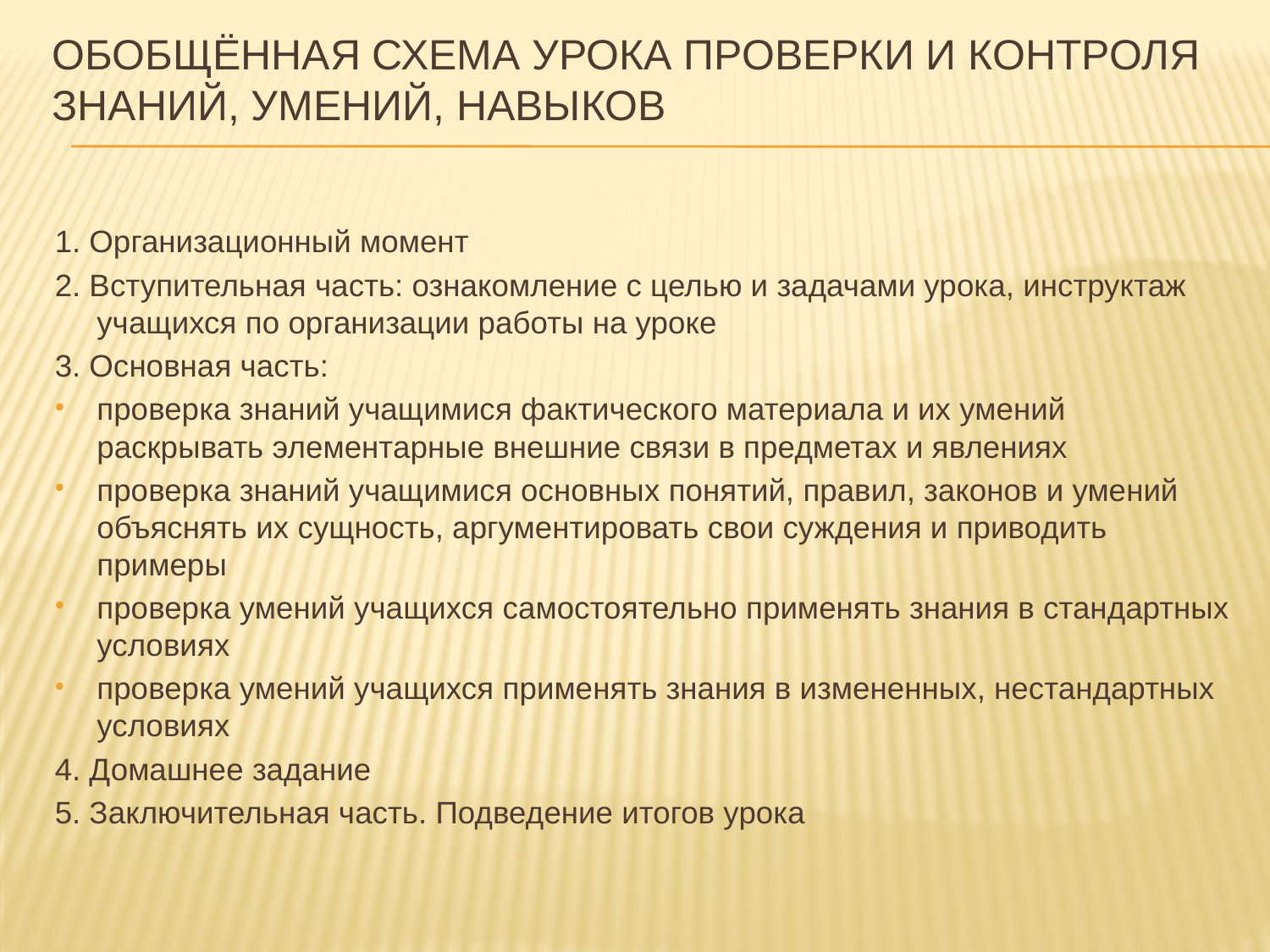

# Обобщённая схема урока проверки и контроля знаний, умений, навыков
1. Организационный момент
2. Вступительная часть: ознакомление с целью и задачами урока, инструктаж учащихся по организации работы на уроке
3. Основная часть:
проверка знаний учащимися фактического материала и их умений раскрывать элементарные внешние связи в предметах и явлениях
проверка знаний учащимися основных понятий, правил, законов и умений объяснять их сущность, аргументировать свои суждения и приводить примеры
проверка умений учащихся самостоятельно применять знания в стандартных условиях
проверка умений учащихся применять знания в измененных, нестандартных условиях
4. Домашнее задание
5. Заключительная часть. Подведение итогов урока